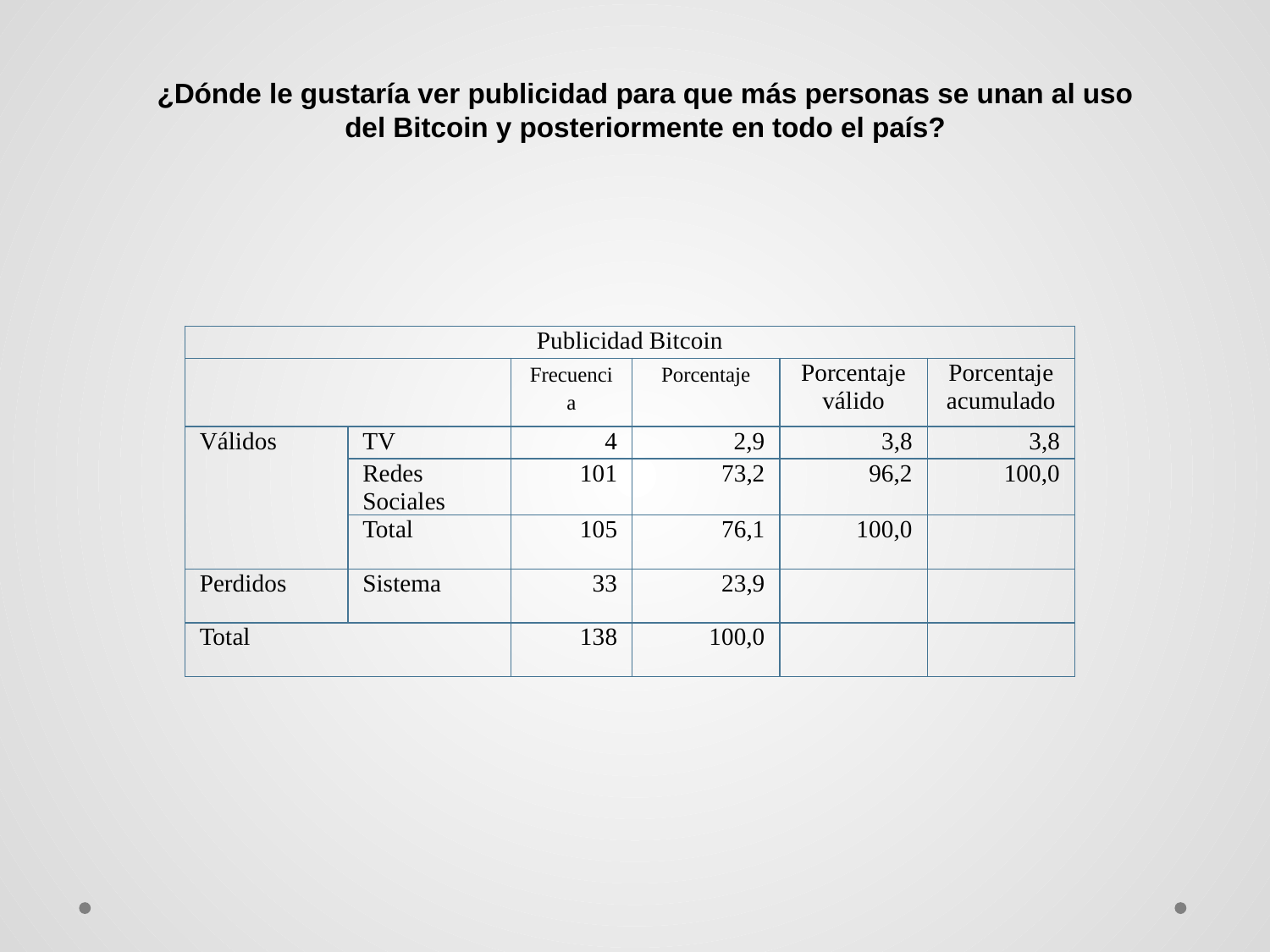

¿Dónde le gustaría ver publicidad para que más personas se unan al uso del Bitcoin y posteriormente en todo el país?

| Publicidad Bitcoin |  |  |  |  |  |
| --- | --- | --- | --- | --- | --- |
|  |  | Frecuencia | Porcentaje | Porcentaje válido | Porcentaje acumulado |
| Válidos | TV | 4 | 2,9 | 3,8 | 3,8 |
|  | Redes Sociales | 101 | 73,2 | 96,2 | 100,0 |
|  | Total | 105 | 76,1 | 100,0 |  |
| Perdidos | Sistema | 33 | 23,9 |  |  |
| Total |  | 138 | 100,0 |  |  |